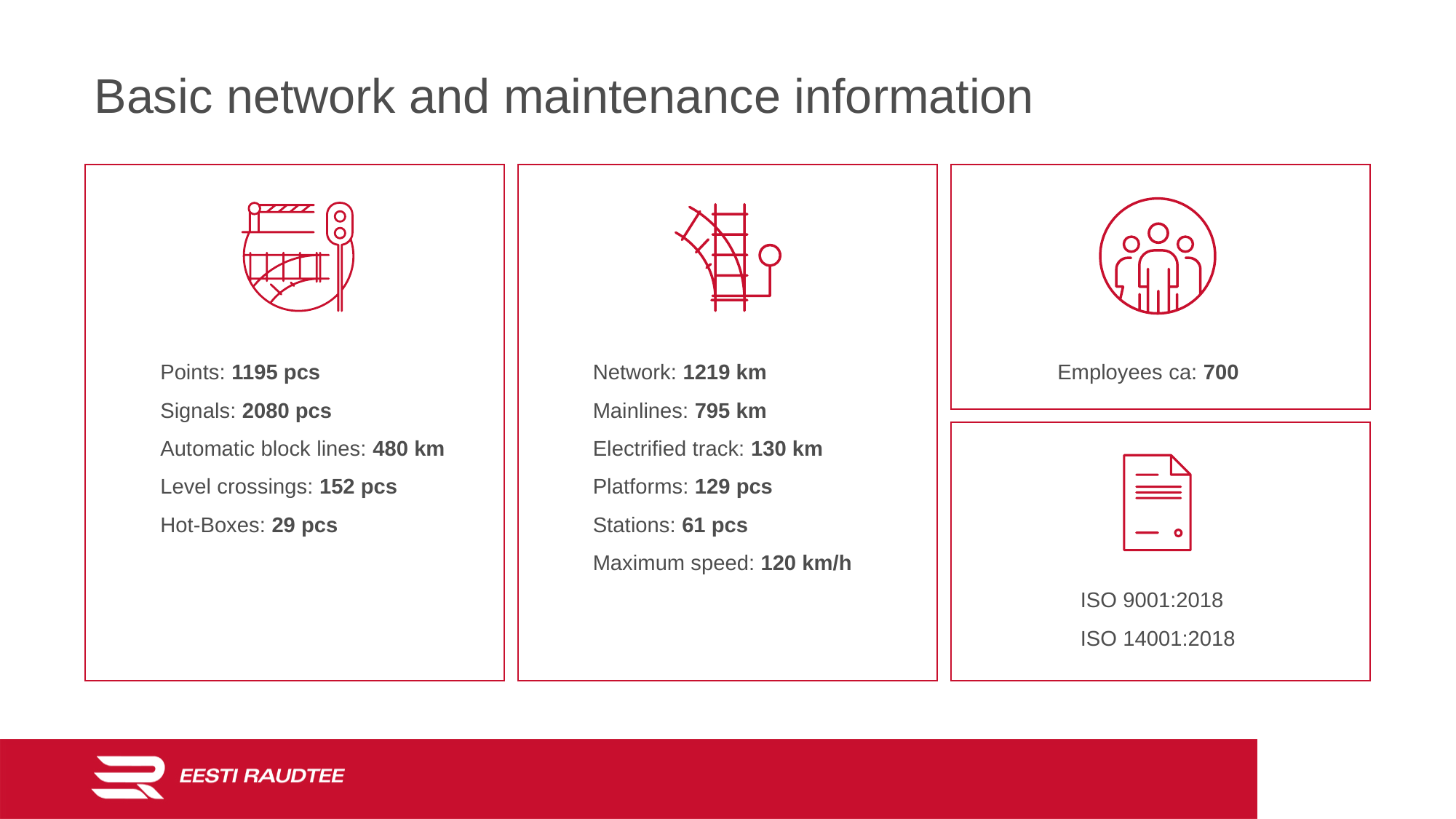

# Basic network and maintenance information

Points: 1195 pcs
Signals: 2080 pcs
Automatic block lines: 480 km
Level crossings: 152 pcs
Hot-Boxes: 29 pcs
Network: 1219 km
Mainlines: 795 km
Electrified track: 130 km
Platforms: 129 pcs
Stations: 61 pcs
Maximum speed: 120 km/h
Employees ca: 700

ISO 9001:2018
ISO 14001:2018